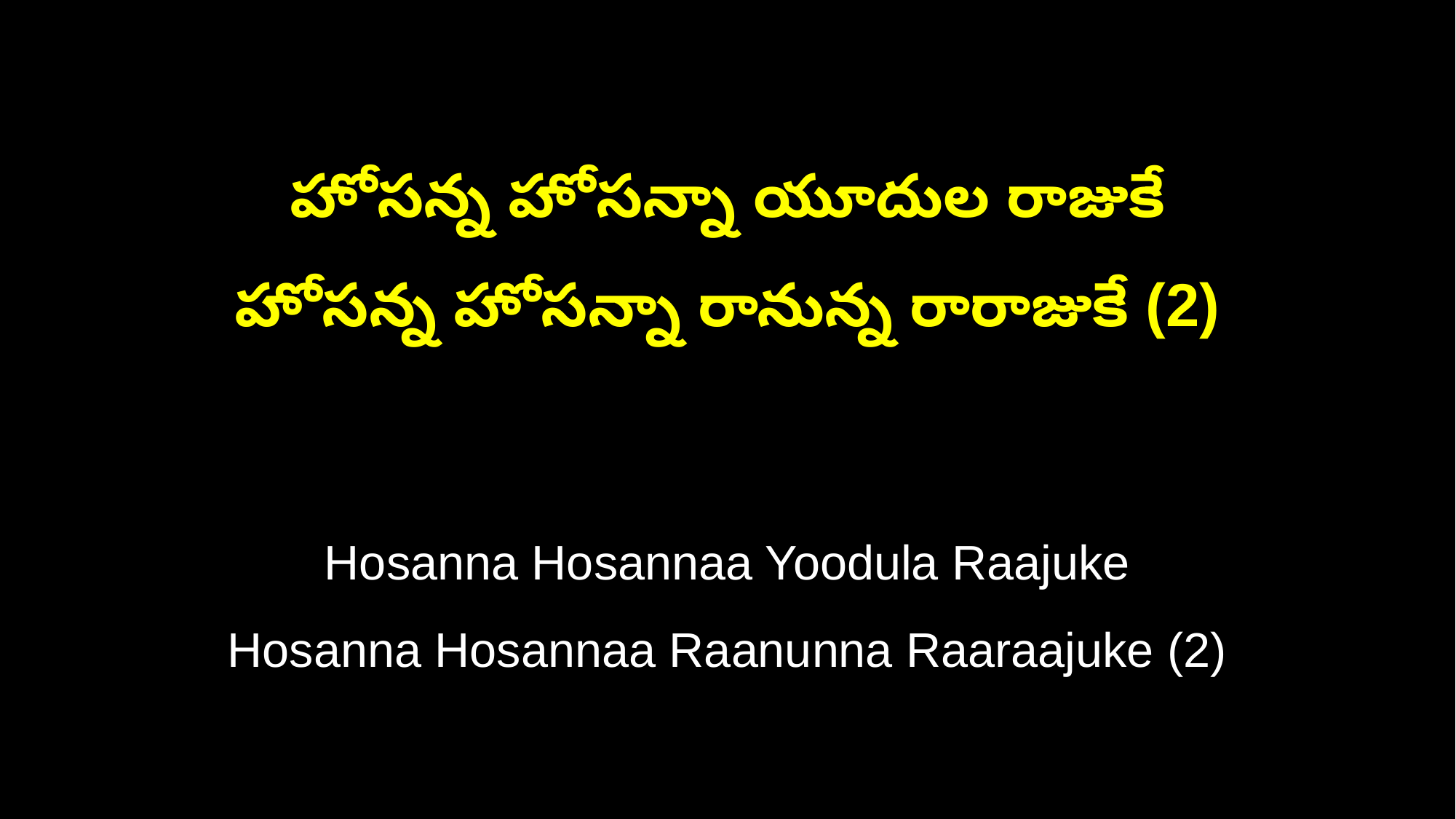

హోసన్న హోసన్నా యూదుల రాజుకే
హోసన్న హోసన్నా రానున్న రారాజుకే (2)
Hosanna Hosannaa Yoodula Raajuke
Hosanna Hosannaa Raanunna Raaraajuke (2)